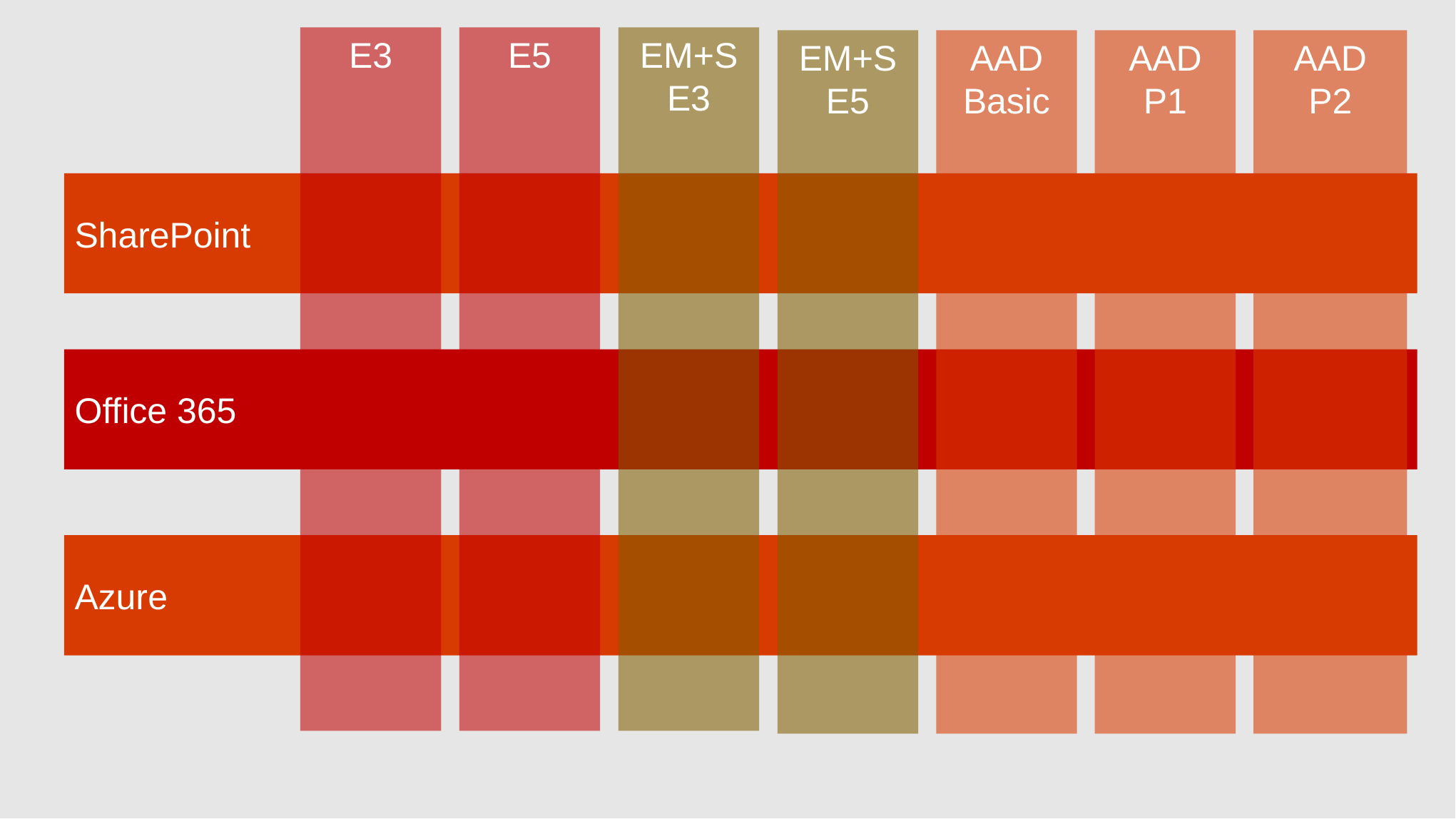

6
E3
E5
EM+S E3
EM+S E5
AAD
Basic
AAD
P1
AAD
P2
SharePoint
Office 365
Azure